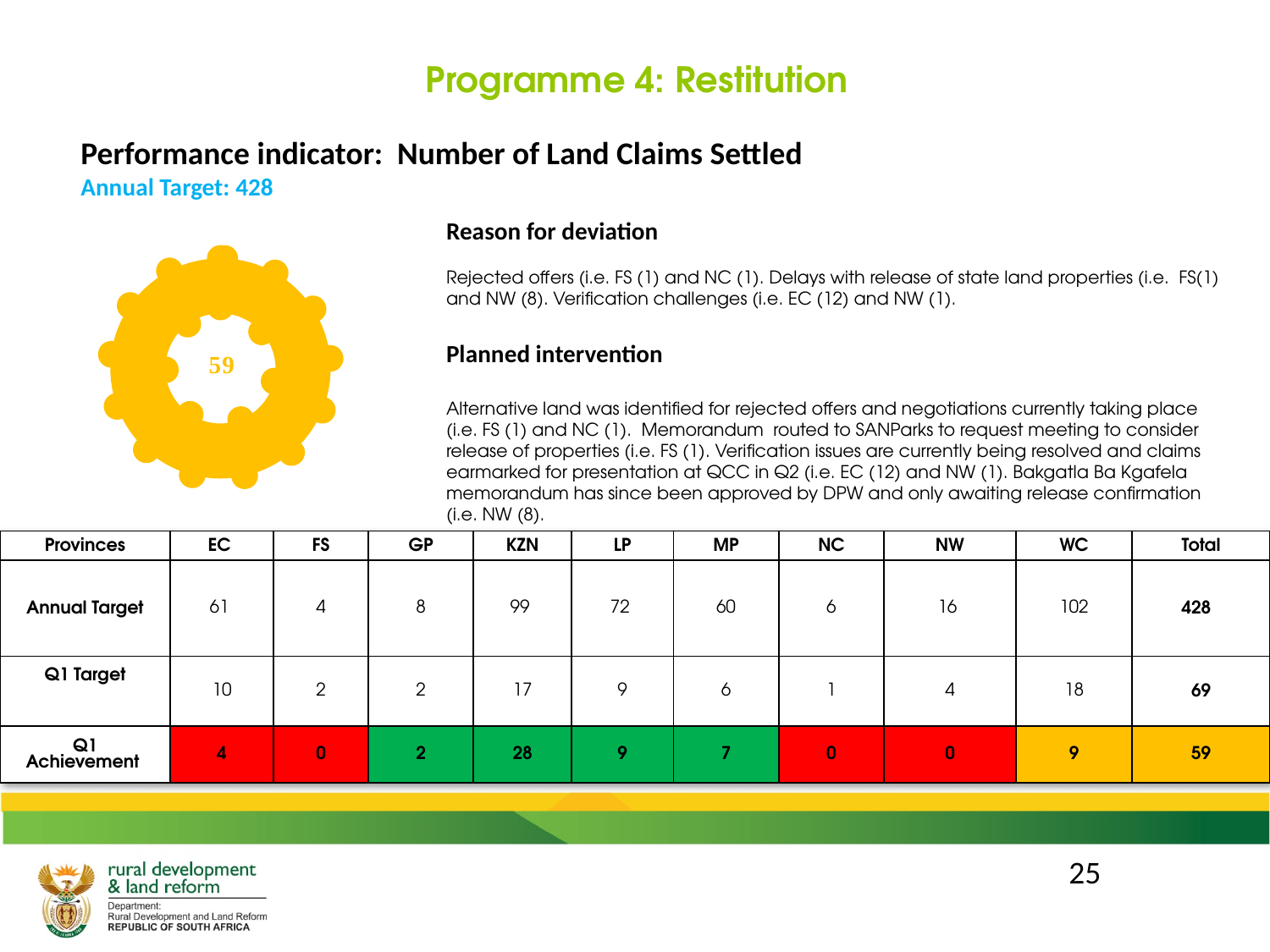

Programme 4: Restitution
Performance indicator:  Number of Land Claims Settled
Annual Target: 428

### Chart

| Category |  |
|---|---|
| Not achieved  | 0.0 |
| Partially achieved  | 1.0 |
| Achieved  | 0.0 |
Reason for deviation

Rejected offers (i.e. FS (1) and NC (1). Delays with release of state land properties (i.e.  FS(1) and NW (8). Verification challenges (i.e. EC (12) and NW (1).

Planned intervention

Alternative land was identified for rejected offers and negotiations currently taking place (i.e. FS (1) and NC (1).  Memorandum  routed to SANParks to request meeting to consider release of properties (i.e. FS (1). Verification issues are currently being resolved and claims earmarked for presentation at QCC in Q2 (i.e. EC (12) and NW (1). Bakgatla Ba Kgafela memorandum has since been approved by DPW and only awaiting release confirmation (i.e. NW (8).
| Provinces | EC | FS | GP | KZN | LP | MP | NC | NW | WC | Total |
| --- | --- | --- | --- | --- | --- | --- | --- | --- | --- | --- |
| Annual Target | 61 | 4 | 8 | 99 | 72 | 60 | 6 | 16 | 102 | 428 |
| Q1 Target | 10 | 2 | 2 | 17 | 9 | 6 | 1 | 4 | 18 | 69 |
| Q1 Achievement | 4 | 0 | 2 | 28 | 9 | 7 | 0 | 0 | 9 | 59 |
25